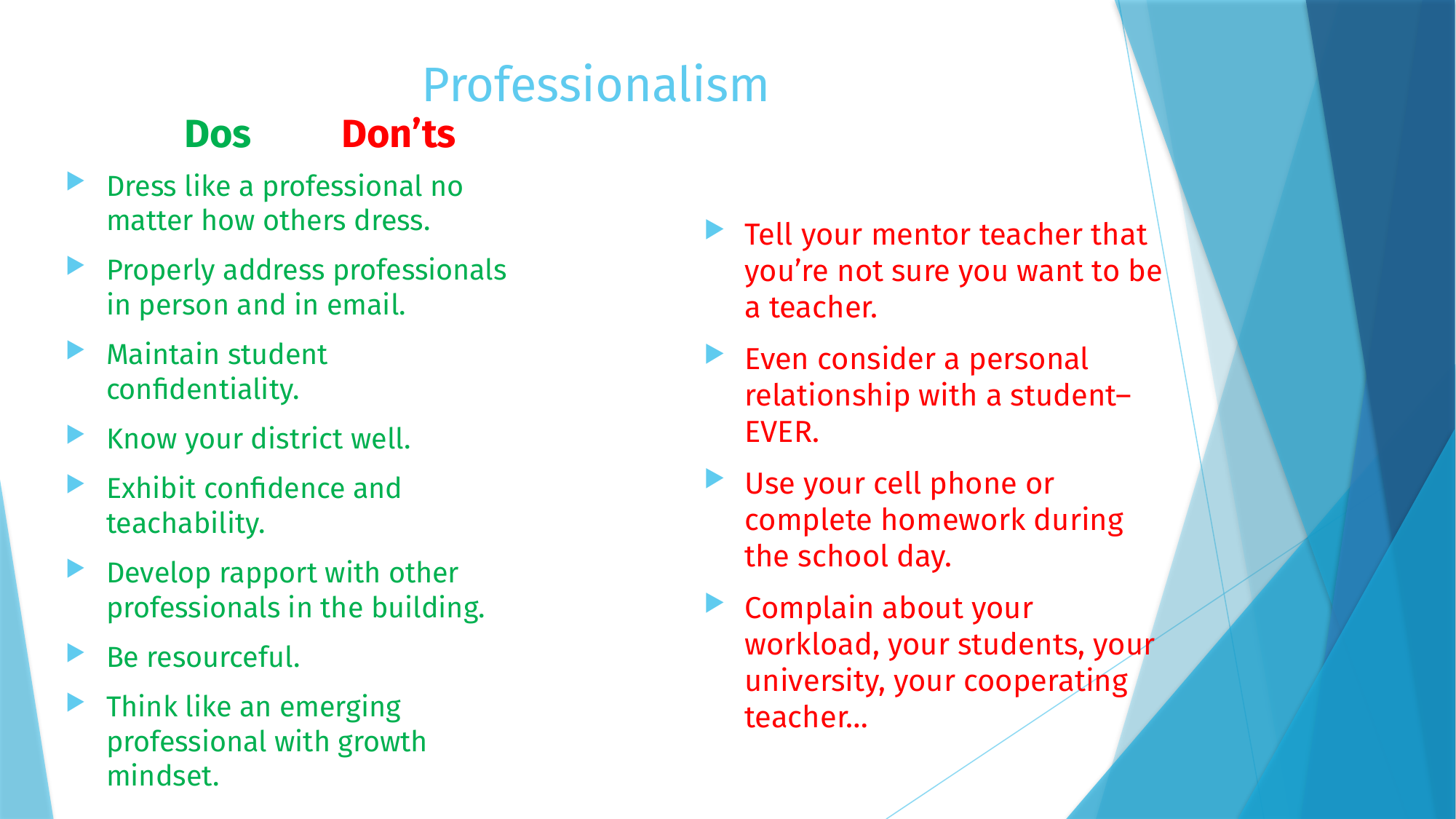

Professionalism
# Dos 								 			Don’ts
Dress like a professional no matter how others dress.
Properly address professionals in person and in email.
Maintain student confidentiality.
Know your district well.
Exhibit confidence and teachability.
Develop rapport with other professionals in the building.
Be resourceful.
Think like an emerging professional with growth mindset.

Tell your mentor teacher that you’re not sure you want to be a teacher.
Even consider a personal relationship with a student– EVER.
Use your cell phone or complete homework during the school day.
Complain about your workload, your students, your university, your cooperating teacher…